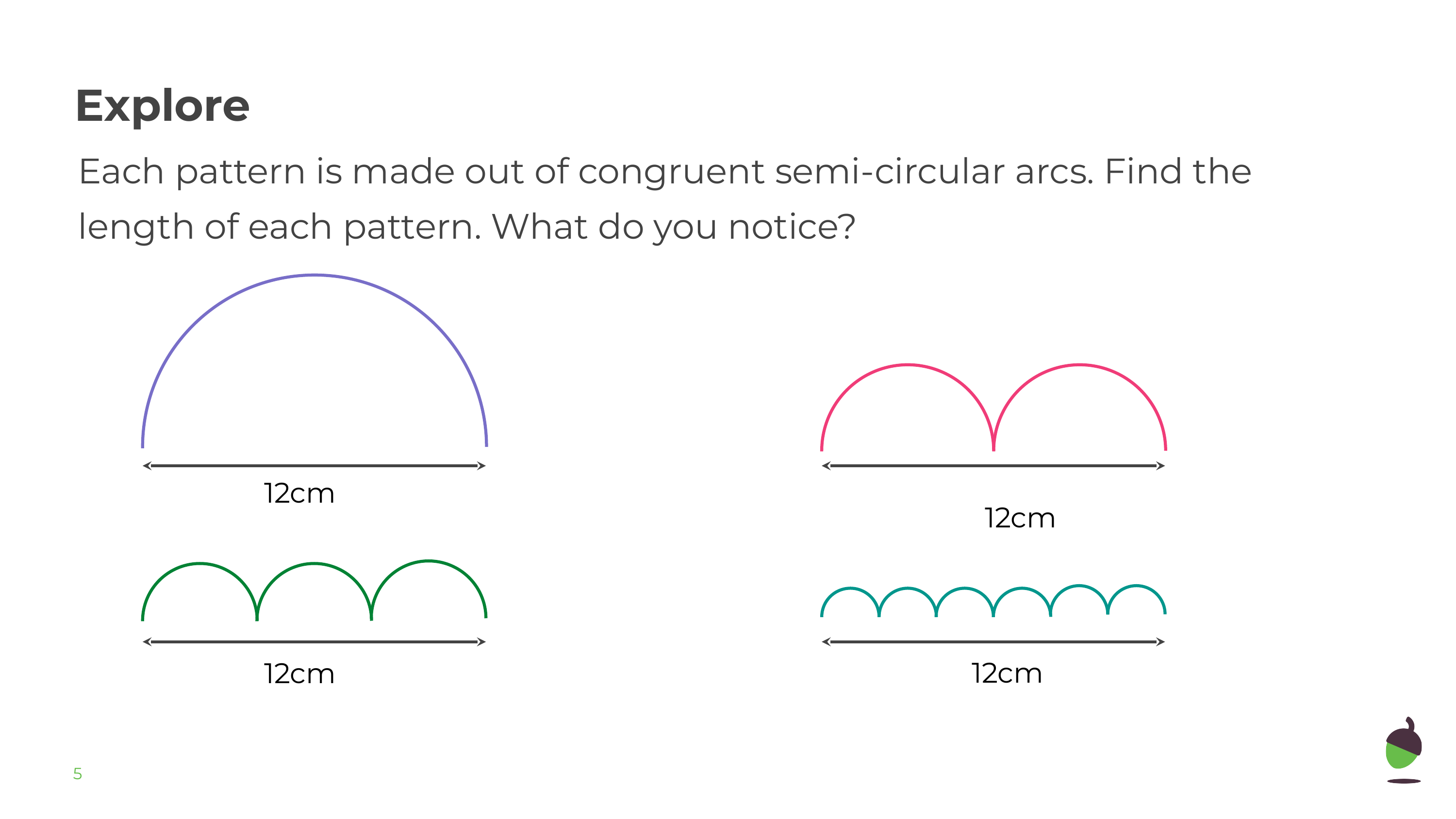

# Explore
Each pattern is made out of congruent semi-circular arcs. Find the length of each pattern. What do you notice?

12cm
12cm

12cm
12cm
5